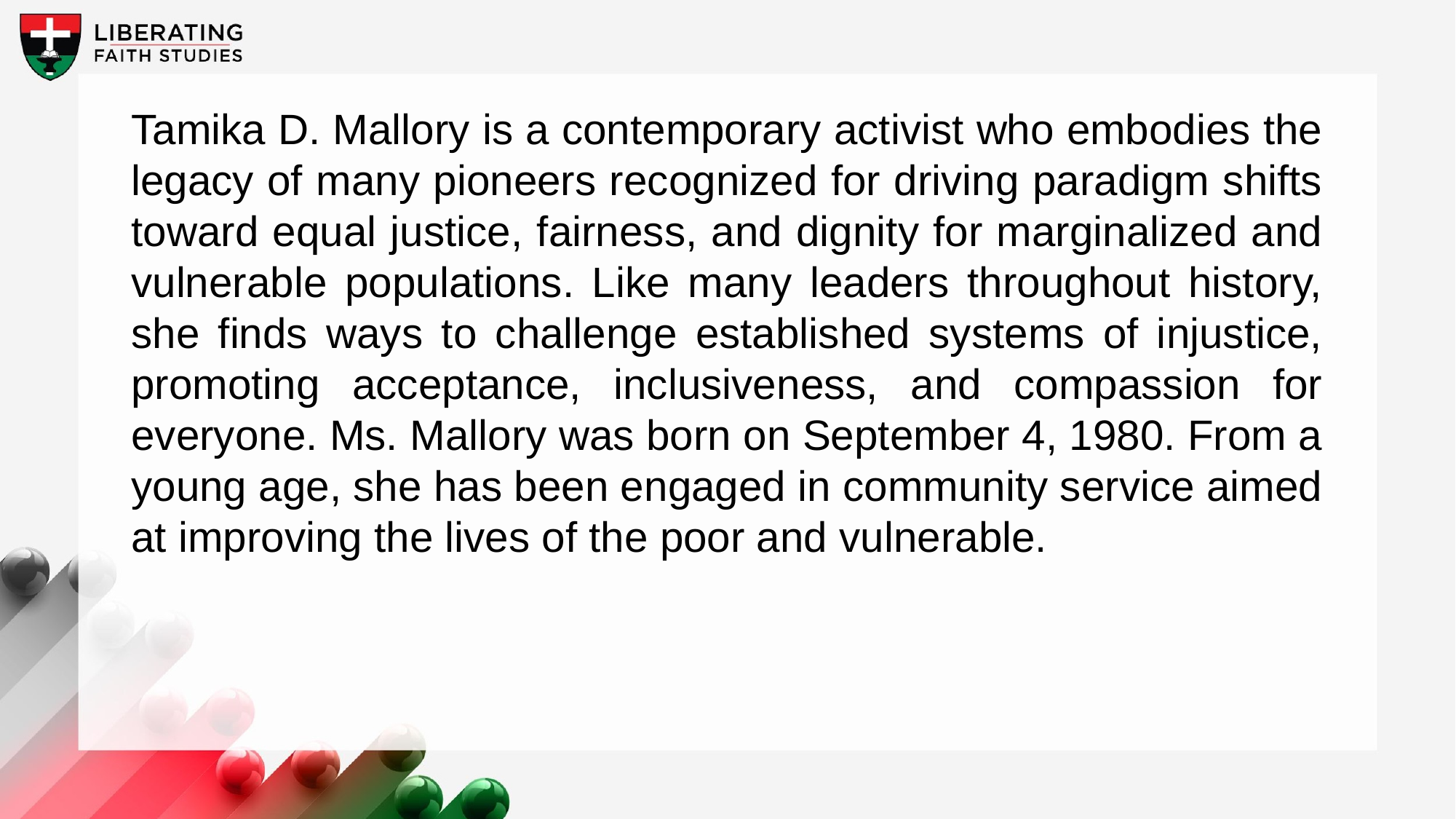

Tamika D. Mallory is a contemporary activist who embodies the legacy of many pioneers recognized for driving paradigm shifts toward equal justice, fairness, and dignity for marginalized and vulnerable populations. Like many leaders throughout history, she finds ways to challenge established systems of injustice, promoting acceptance, inclusiveness, and compassion for everyone. Ms. Mallory was born on September 4, 1980. From a young age, she has been engaged in community service aimed at improving the lives of the poor and vulnerable.